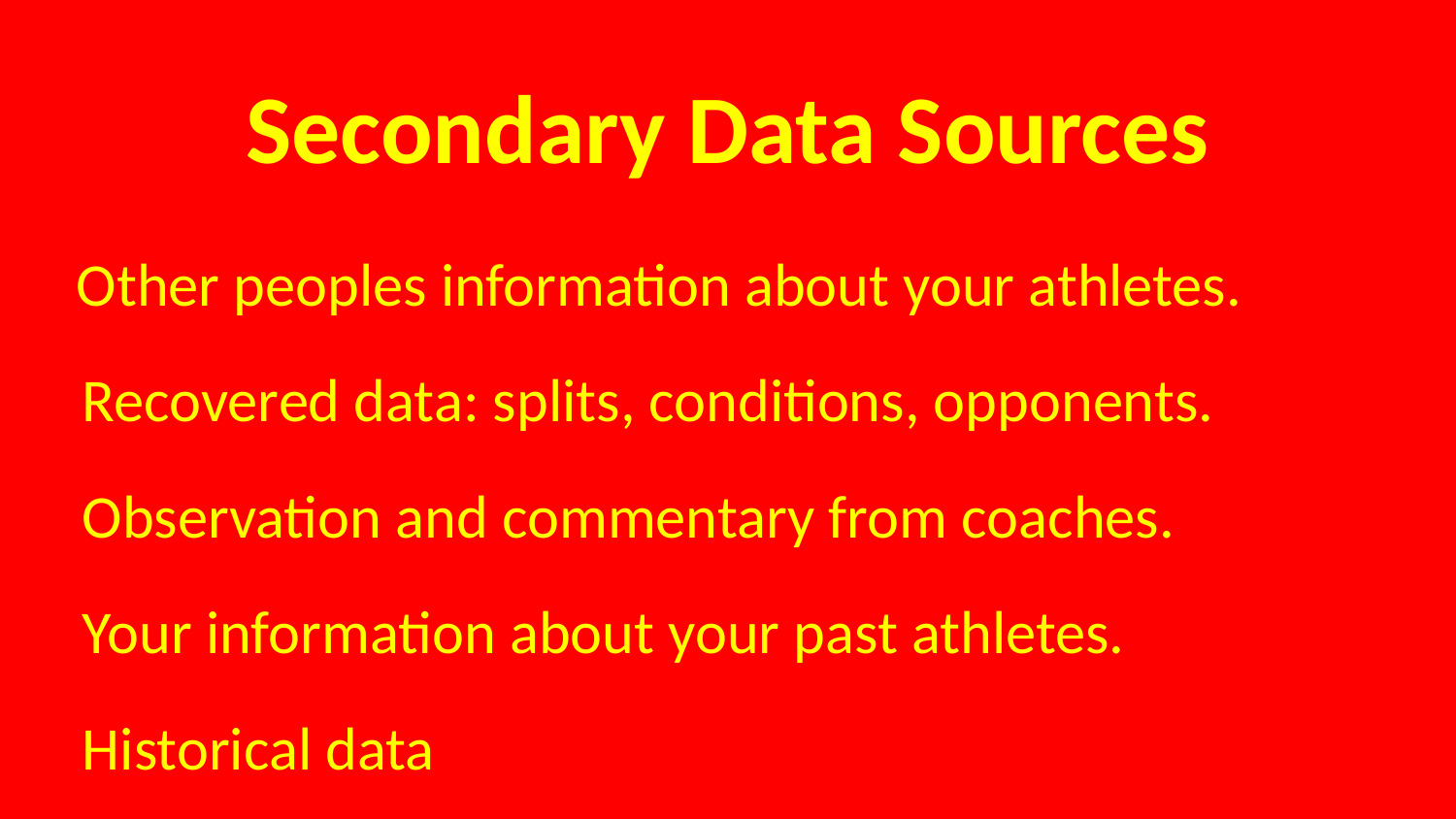

# Secondary Data Sources
Other peoples information about your athletes.
Recovered data: splits, conditions, opponents.
Observation and commentary from coaches.
Your information about your past athletes.
Historical data